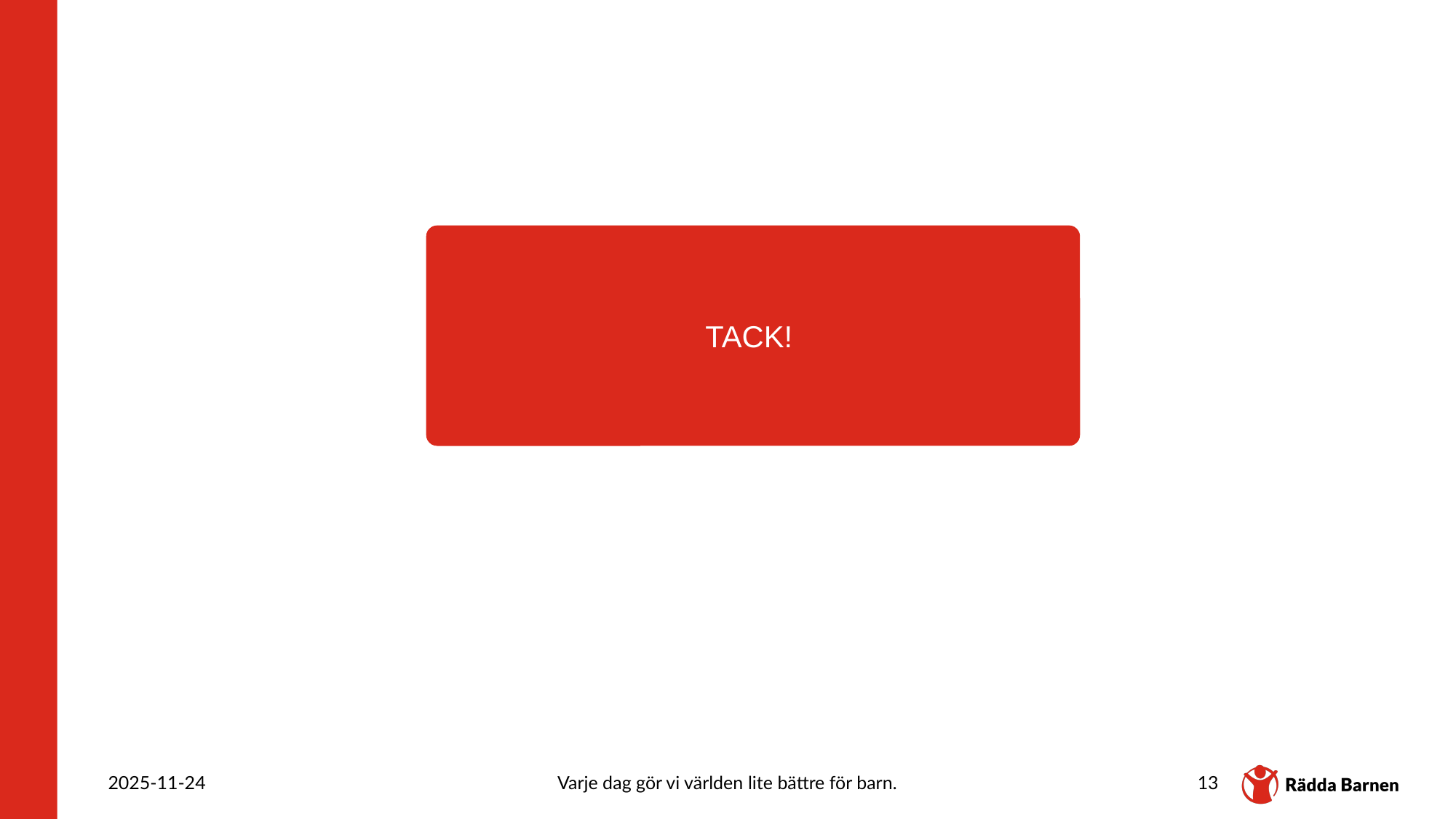

TACK!
2025-11-24
Varje dag gör vi världen lite bättre för barn.
13